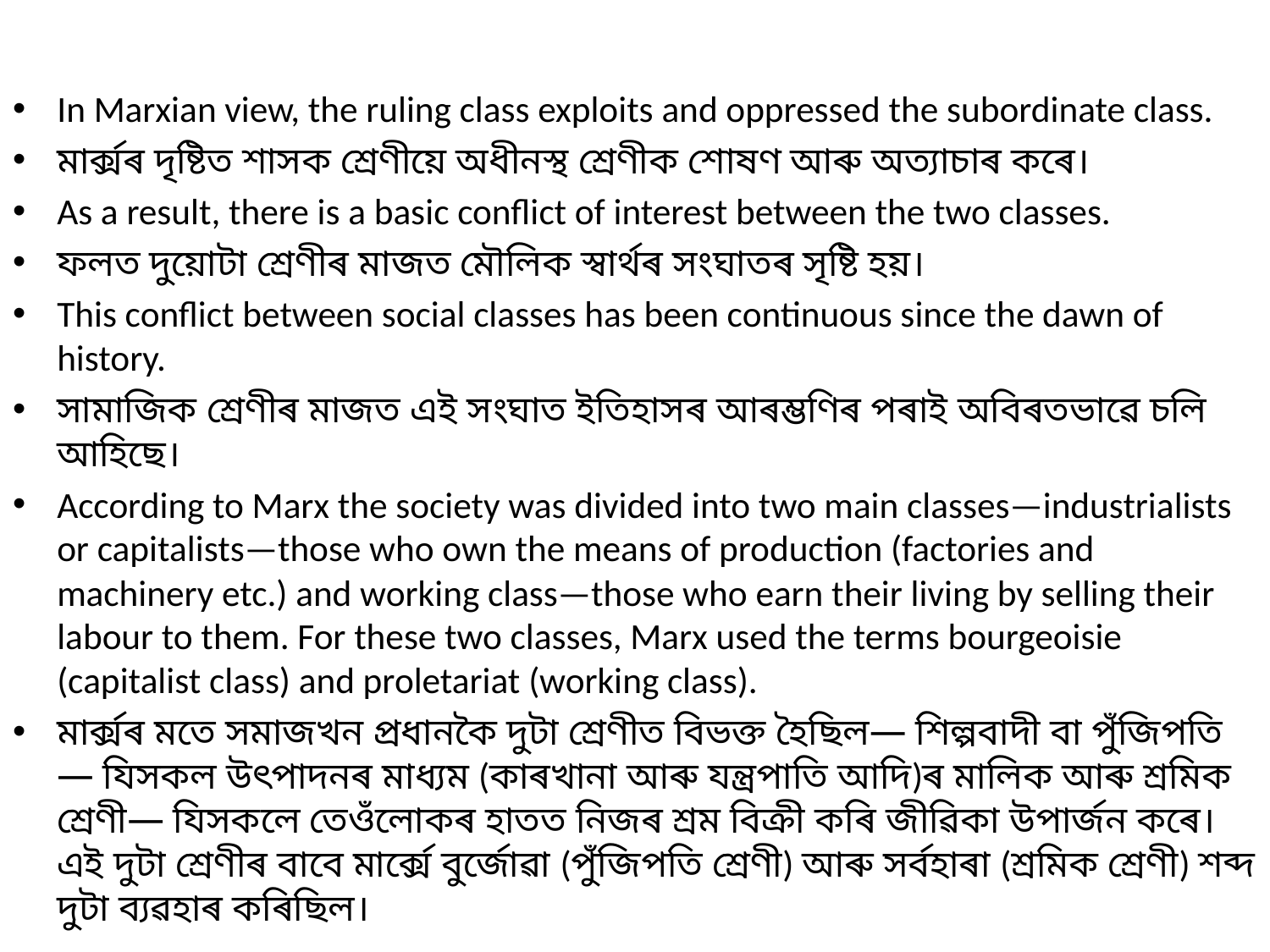

#
In Marxian view, the ruling class exploits and oppressed the subordinate class.
মাৰ্ক্সৰ দৃষ্টিত শাসক শ্ৰেণীয়ে অধীনস্থ শ্ৰেণীক শোষণ আৰু অত্যাচাৰ কৰে।
As a result, there is a basic conflict of interest between the two classes.
ফলত দুয়োটা শ্ৰেণীৰ মাজত মৌলিক স্বাৰ্থৰ সংঘাতৰ সৃষ্টি হয়।
This conflict between social classes has been continuous since the dawn of history.
সামাজিক শ্ৰেণীৰ মাজত এই সংঘাত ইতিহাসৰ আৰম্ভণিৰ পৰাই অবিৰতভাৱে চলি আহিছে।
According to Marx the society was divided into two main classes—industrialists or capitalists—those who own the means of production (factories and machinery etc.) and working class—those who earn their living by selling their labour to them. For these two classes, Marx used the terms bourgeoisie (capitalist class) and proletariat (working class).
মাৰ্ক্সৰ মতে সমাজখন প্ৰধানকৈ দুটা শ্ৰেণীত বিভক্ত হৈছিল— শিল্পবাদী বা পুঁজিপতি— যিসকল উৎপাদনৰ মাধ্যম (কাৰখানা আৰু যন্ত্ৰপাতি আদি)ৰ মালিক আৰু শ্ৰমিক শ্ৰেণী— যিসকলে তেওঁলোকৰ হাতত নিজৰ শ্ৰম বিক্ৰী কৰি জীৱিকা উপাৰ্জন কৰে। এই দুটা শ্ৰেণীৰ বাবে মাৰ্ক্সে বুৰ্জোৱা (পুঁজিপতি শ্ৰেণী) আৰু সৰ্বহাৰা (শ্ৰমিক শ্ৰেণী) শব্দ দুটা ব্যৱহাৰ কৰিছিল।